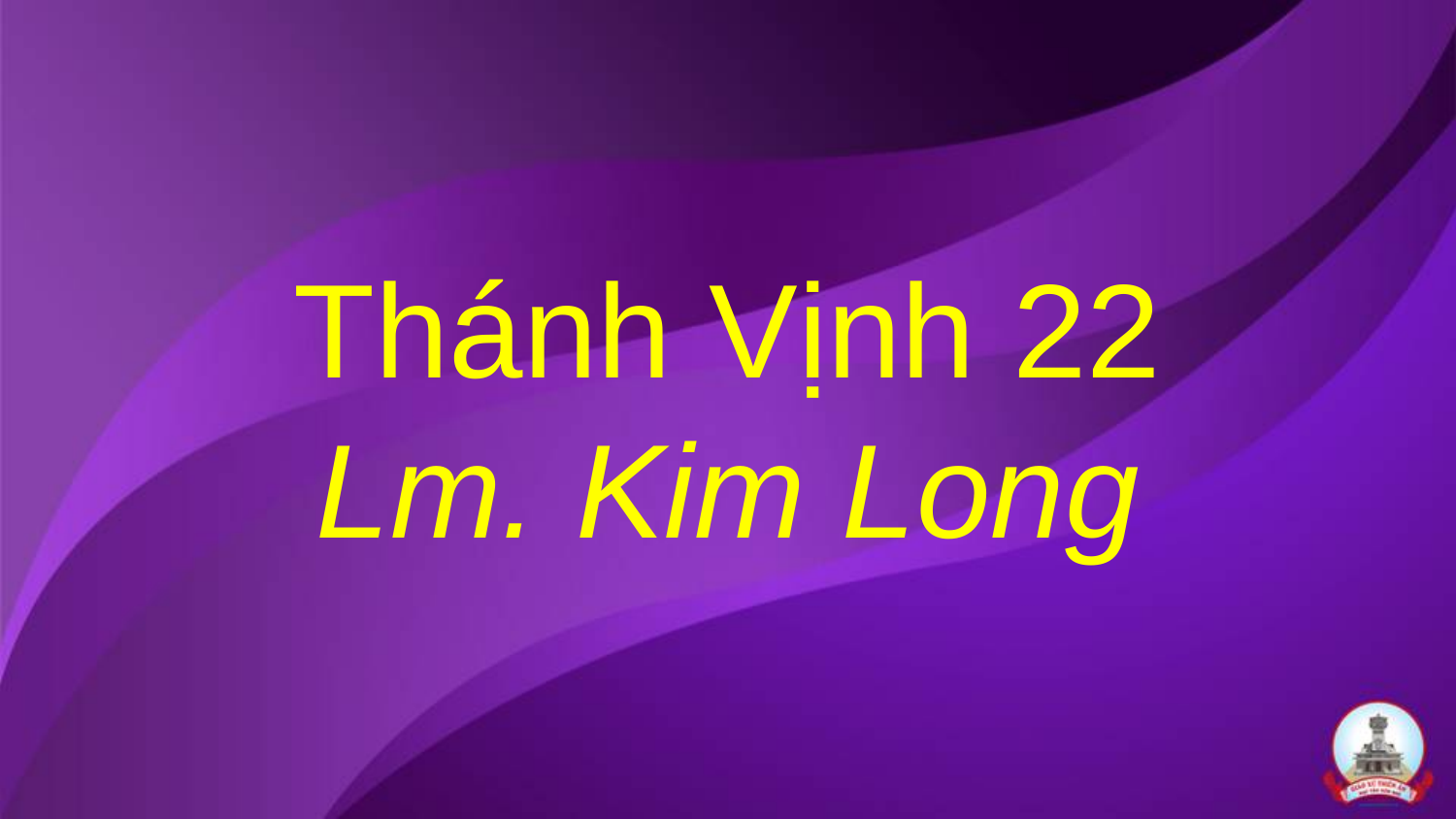

# Thánh Vịnh 22 Lm. Kim Long